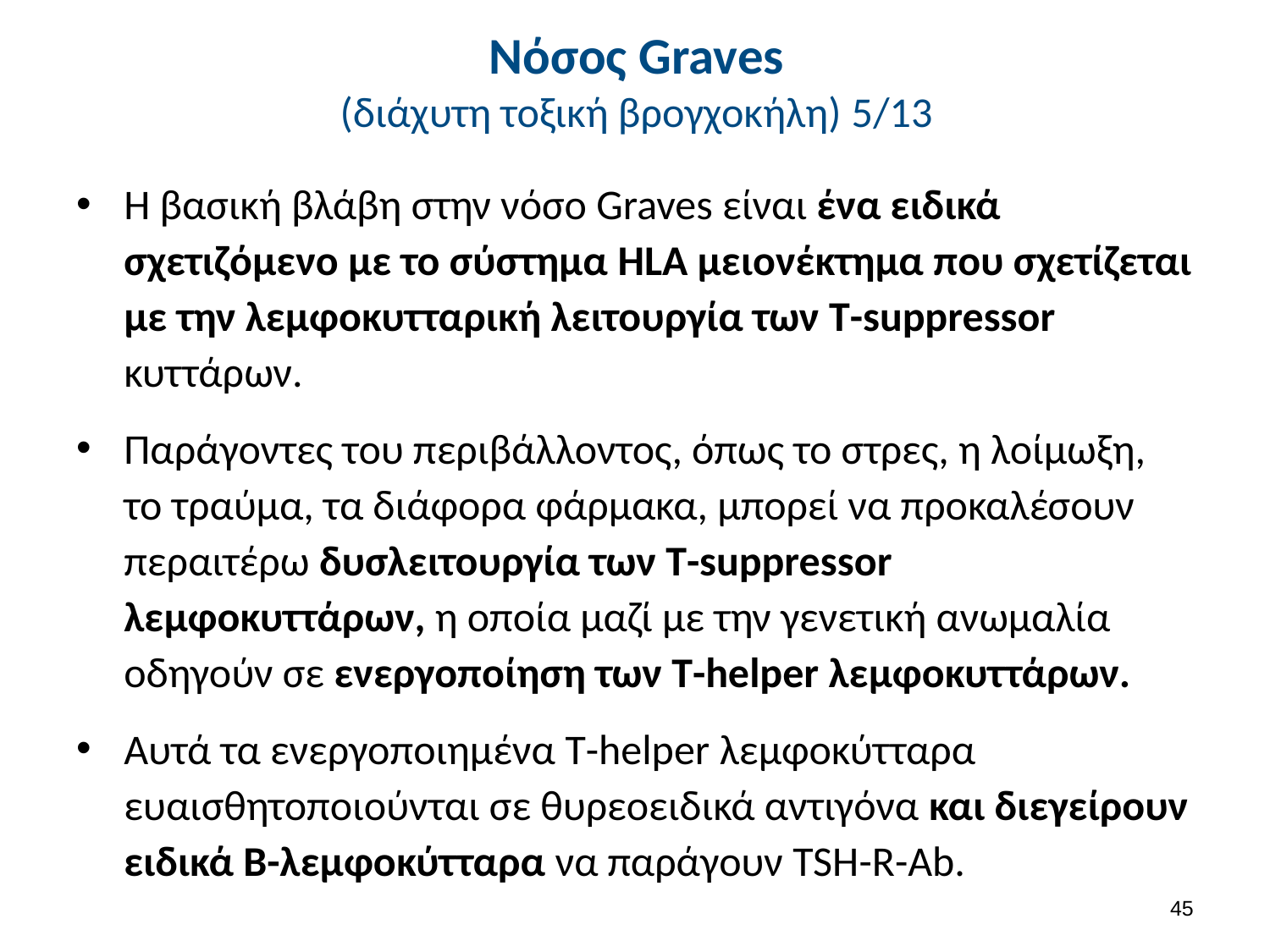

# Νόσος Graves (διάχυτη τοξική βρογχοκήλη) 5/13
Η βασική βλάβη στην νόσο Graves είναι ένα ειδικά σχετιζόμενο με το σύστημα HLA μειονέκτημα που σχετίζεται με την λεμφοκυτταρική λειτουργία των T-suppressor κυττάρων.
Παράγοντες του περιβάλλοντος, όπως το στρες, η λοίμωξη, το τραύμα, τα διάφορα φάρμακα, μπορεί να προκαλέσουν περαιτέρω δυσλειτουργία των T-suppressor λεμφοκυττάρων, η οποία μαζί με την γενετική ανωμαλία οδηγούν σε ενεργοποίηση των T-helper λεμφοκυττάρων.
Αυτά τα ενεργοποιημένα T-helper λεμφοκύτταρα ευαισθητοποιούνται σε θυρεοειδικά αντιγόνα και διεγείρουν ειδικά Β-λεμφοκύτταρα να παράγουν TSH-R-Ab.

45